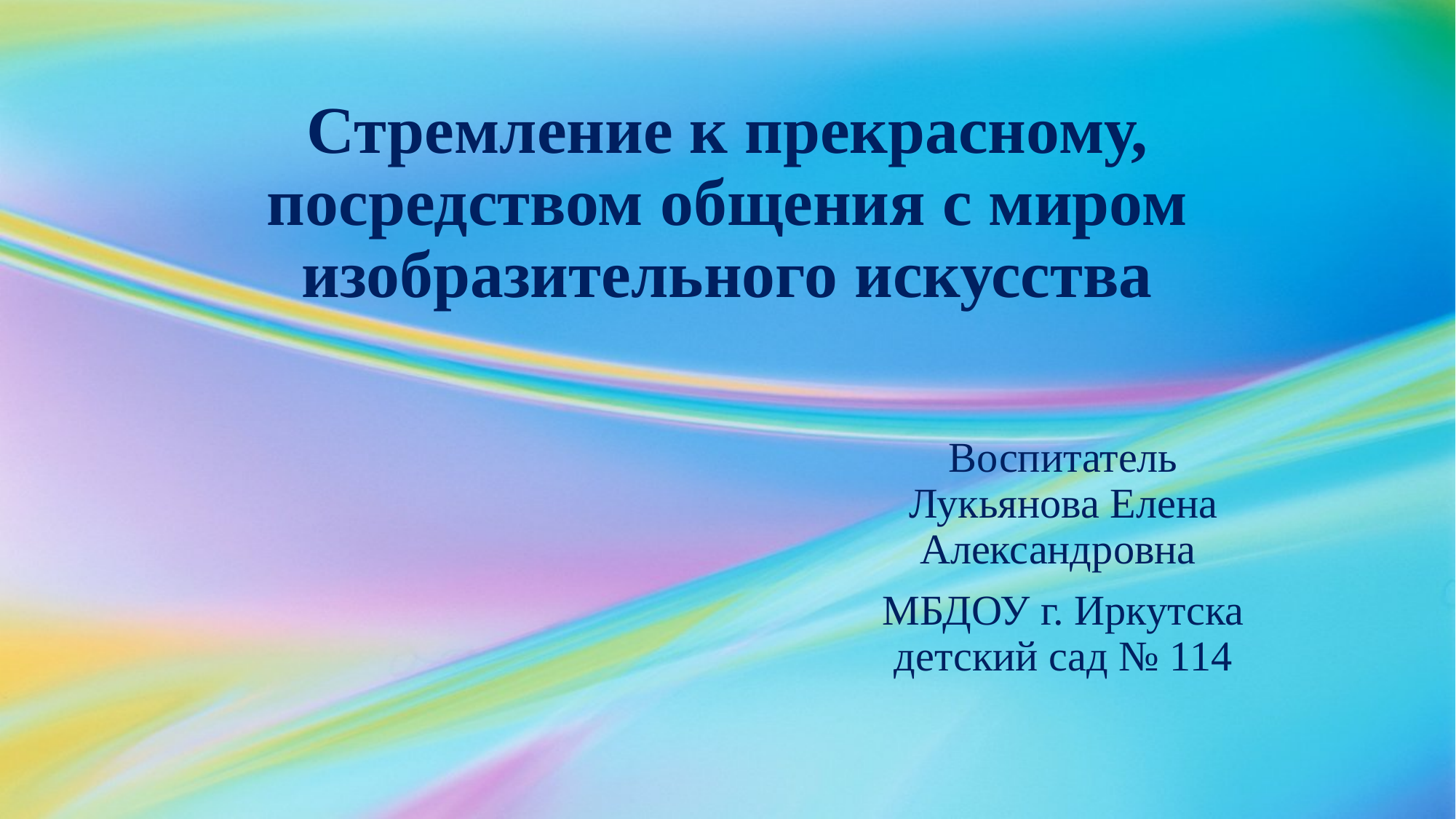

# Стремление к прекрасному, посредством общения с миром изобразительного искусства
Воспитатель Лукьянова Елена Александровна
МБДОУ г. Иркутска детский сад № 114